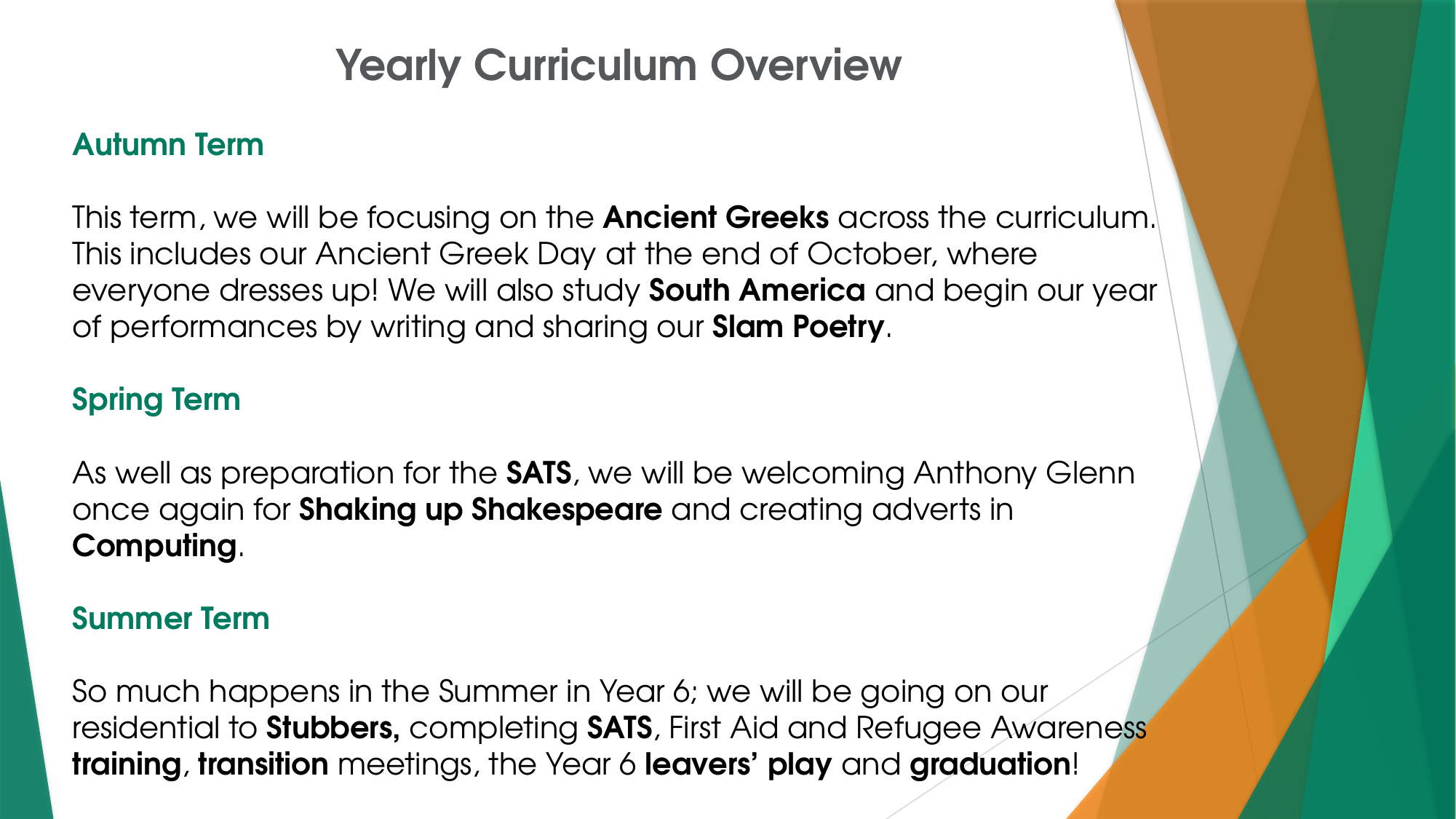

Yearly Curriculum Overview

Autumn Term

This term, we will be focusing on the Ancient Greeks across the curriculum. This includes our Ancient Greek Day at the end of October, where everyone dresses up! We will also study South America and begin our year of performances by writing and sharing our Slam Poetry.

Spring Term

As well as preparation for the SATS, we will be welcoming Anthony Glenn once again for Shaking up Shakespeare and creating adverts in Computing.

Summer Term

So much happens in the Summer in Year 6; we will be going on our residential to Stubbers, completing SATS, First Aid and Refugee Awareness training, transition meetings, the Year 6 leavers’ play and graduation!